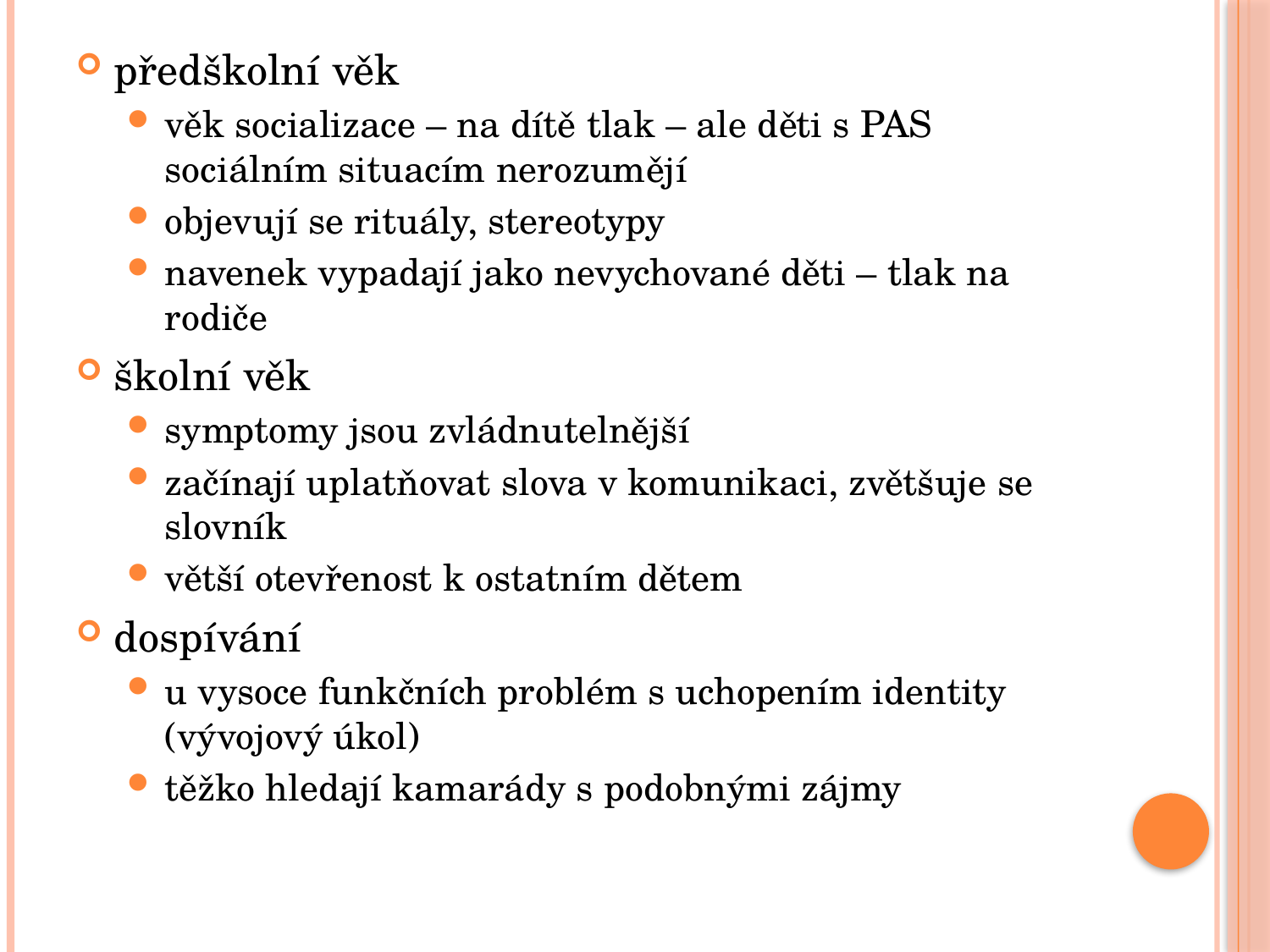

předškolní věk
věk socializace – na dítě tlak – ale děti s PAS sociálním situacím nerozumějí
objevují se rituály, stereotypy
navenek vypadají jako nevychované děti – tlak na rodiče
školní věk
symptomy jsou zvládnutelnější
začínají uplatňovat slova v komunikaci, zvětšuje se slovník
větší otevřenost k ostatním dětem
dospívání
u vysoce funkčních problém s uchopením identity (vývojový úkol)
těžko hledají kamarády s podobnými zájmy